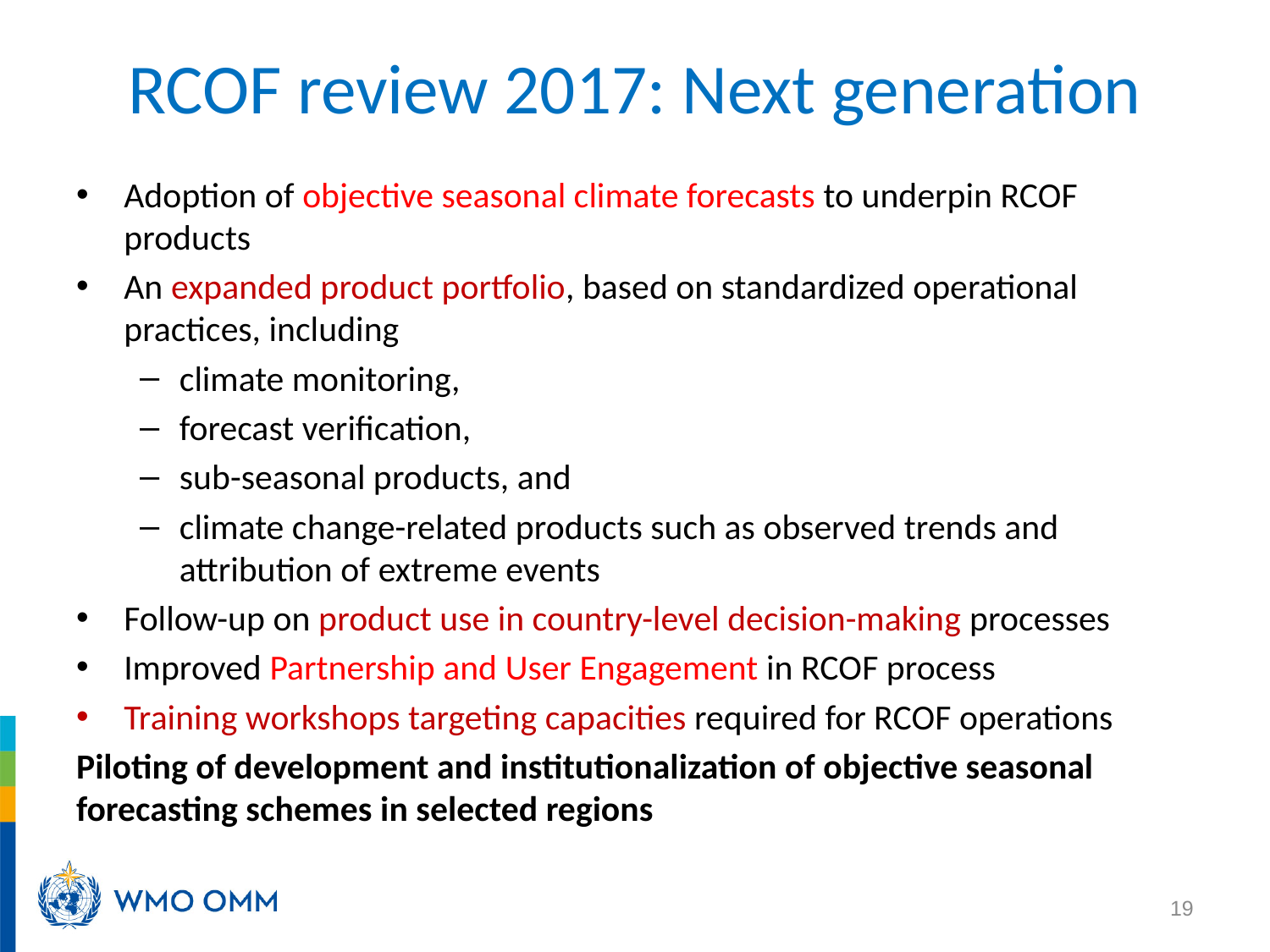

# RCOF review 2017: Next generation
Adoption of objective seasonal climate forecasts to underpin RCOF products
An expanded product portfolio, based on standardized operational practices, including
climate monitoring,
forecast verification,
sub-seasonal products, and
climate change-related products such as observed trends and attribution of extreme events
Follow-up on product use in country-level decision-making processes
Improved Partnership and User Engagement in RCOF process
Training workshops targeting capacities required for RCOF operations
Piloting of development and institutionalization of objective seasonal forecasting schemes in selected regions

19